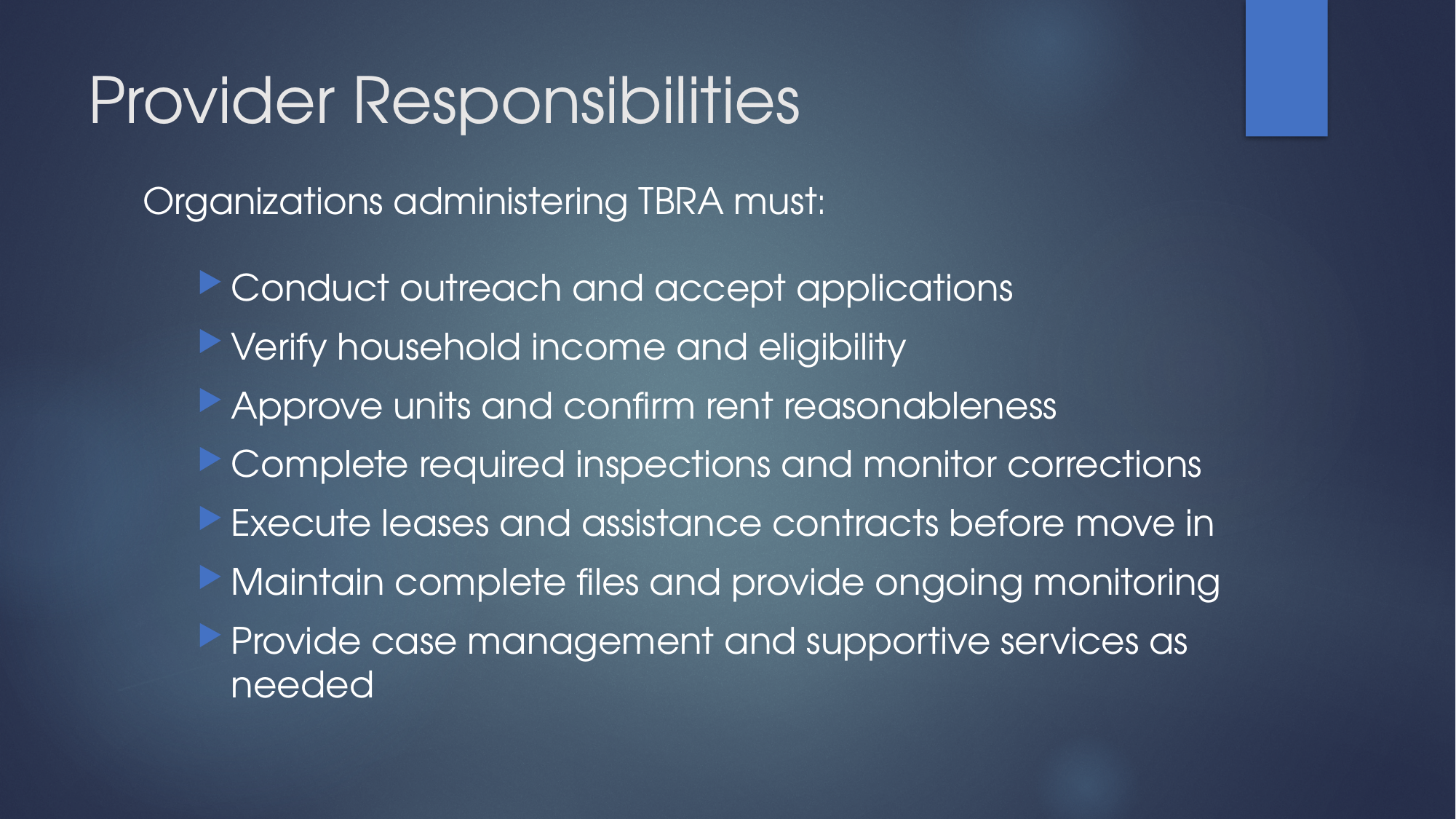

# Provider Responsibilities
Organizations administering TBRA must:
Conduct outreach and accept applications
Verify household income and eligibility
Approve units and confirm rent reasonableness
Complete required inspections and monitor corrections
Execute leases and assistance contracts before move in
Maintain complete files and provide ongoing monitoring
Provide case management and supportive services as needed